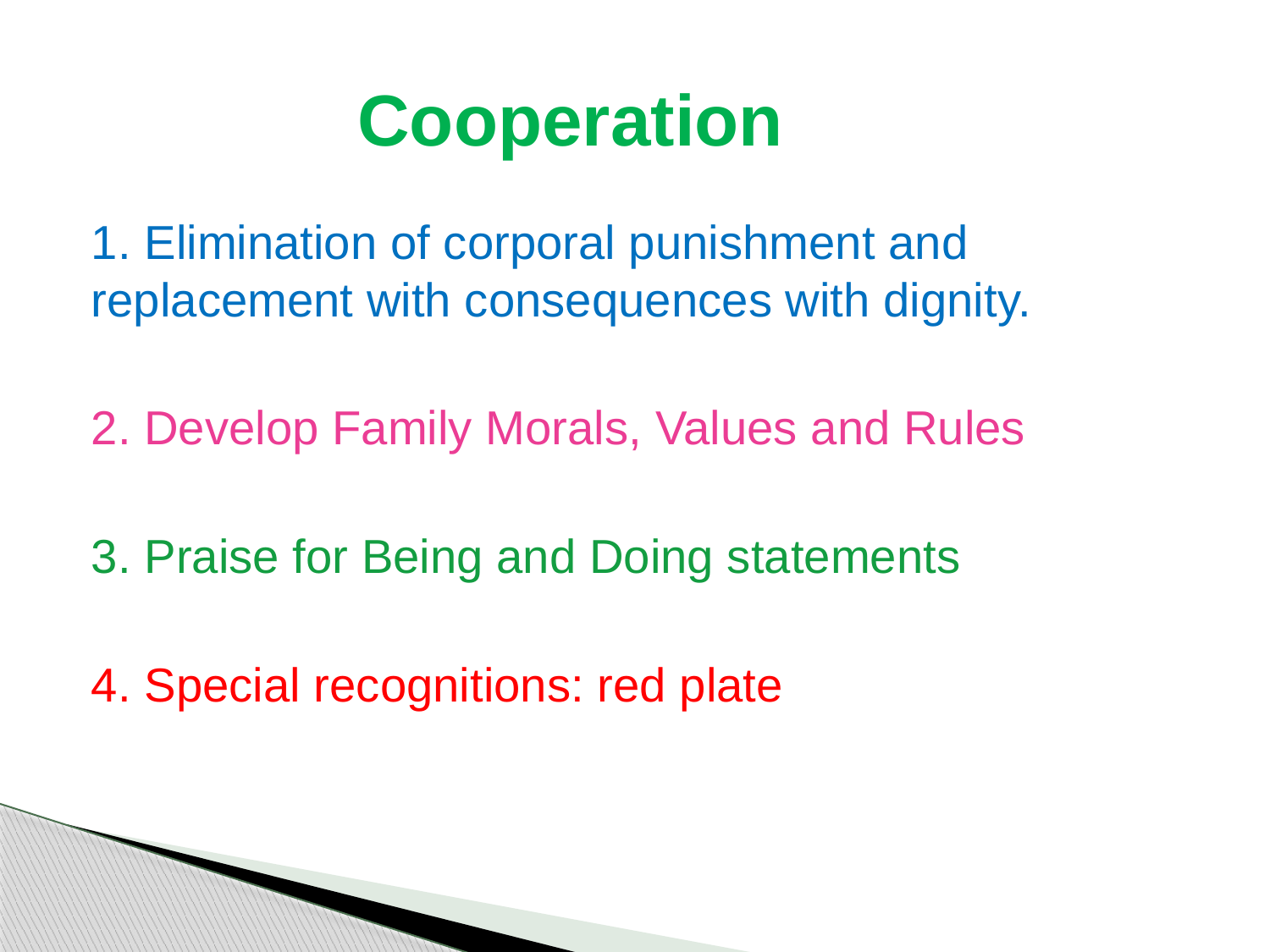

# Cooperation
1. Elimination of corporal punishment and replacement with consequences with dignity.

2. Develop Family Morals, Values and Rules

3. Praise for Being and Doing statements

4. Special recognitions: red plate